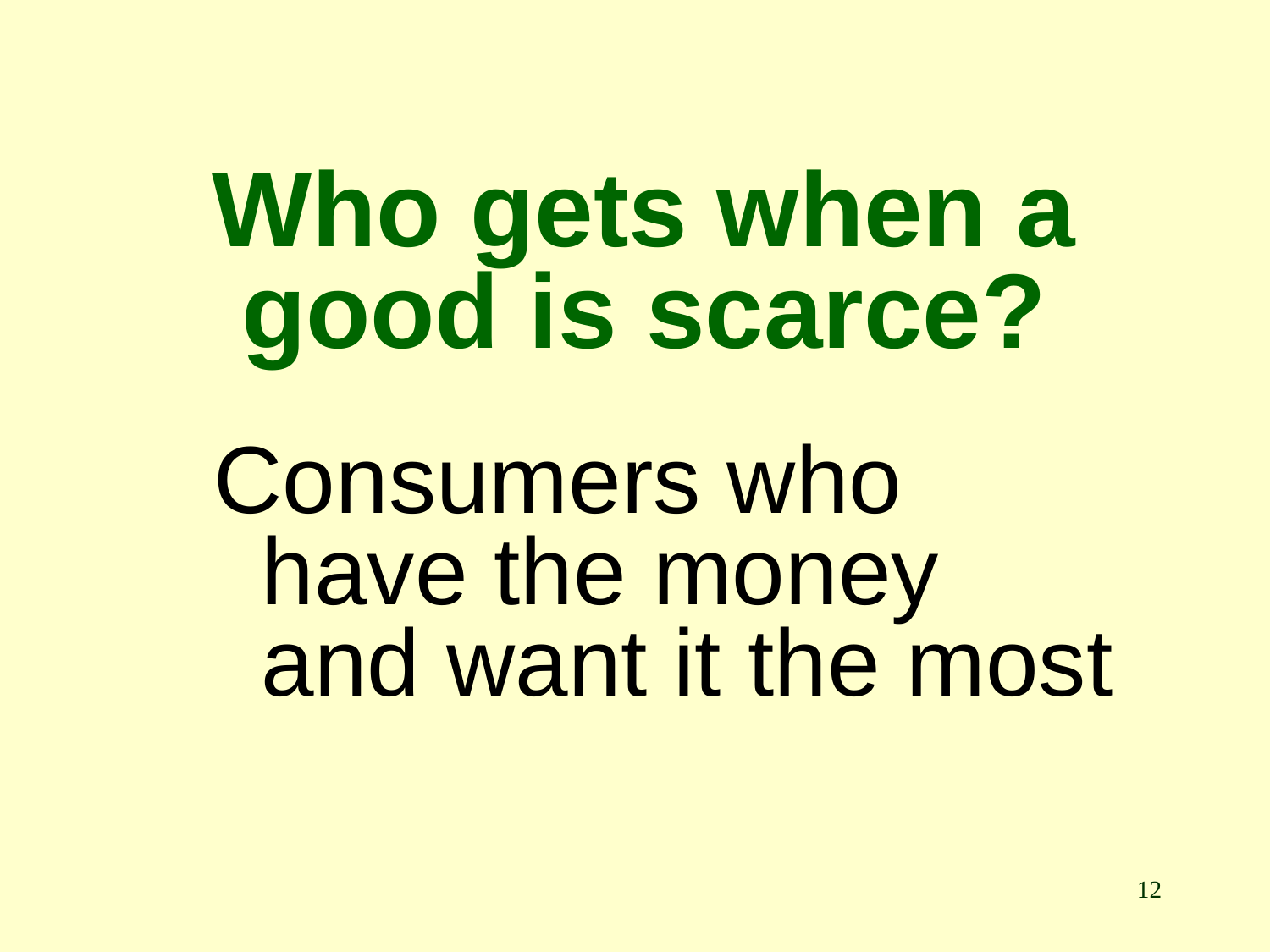

# Who gets when a good is scarce?
Consumers who have the money and want it the most
12